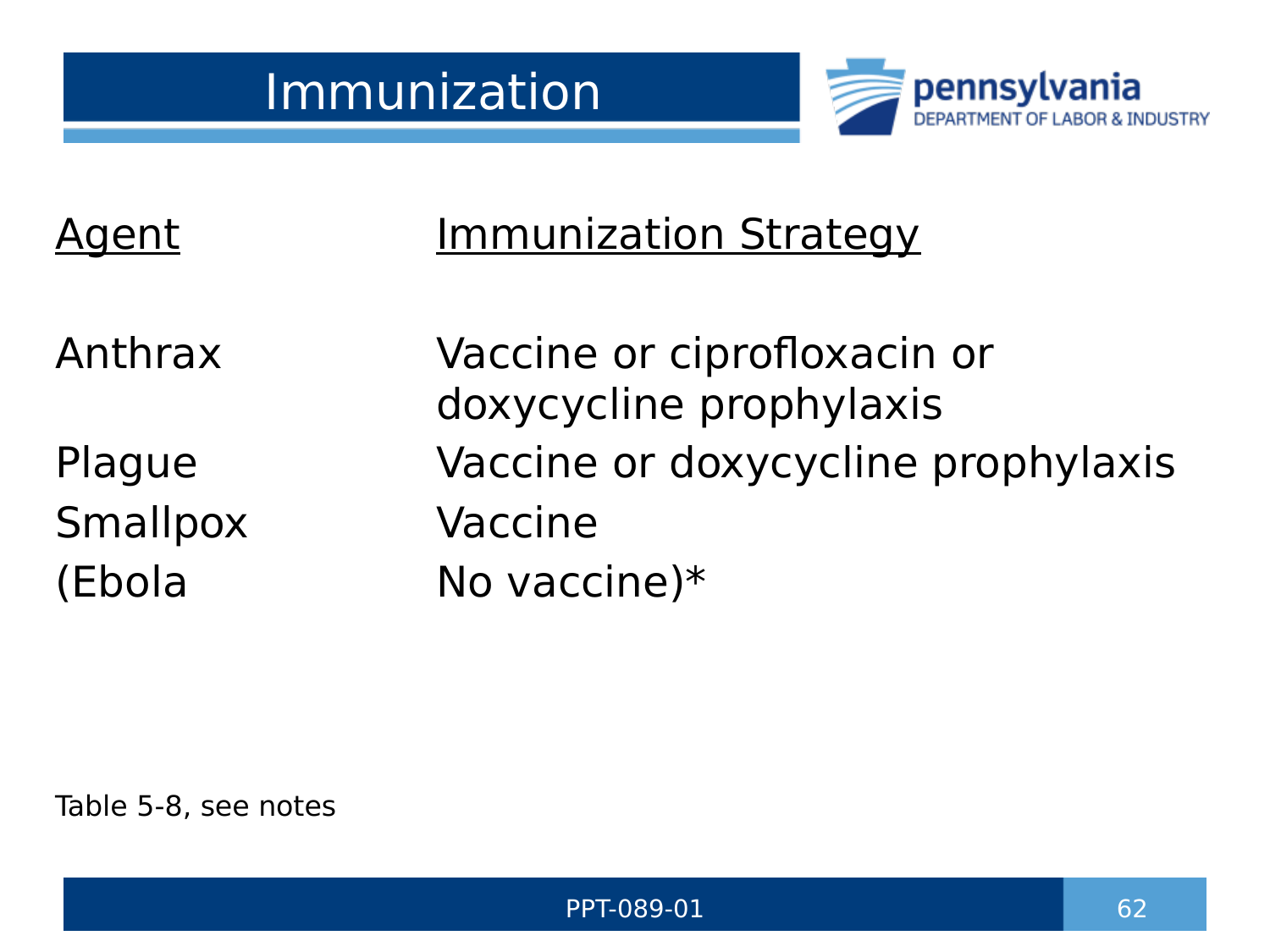

# Immunization
Agent			Immunization Strategy

Anthrax		Vaccine or ciprofloxacin or 					doxycycline prophylaxis
Plague		Vaccine or doxycycline prophylaxis
Smallpox		Vaccine
(Ebola		No vaccine)*

Table 5-8, see notes
PPT-089-01
62